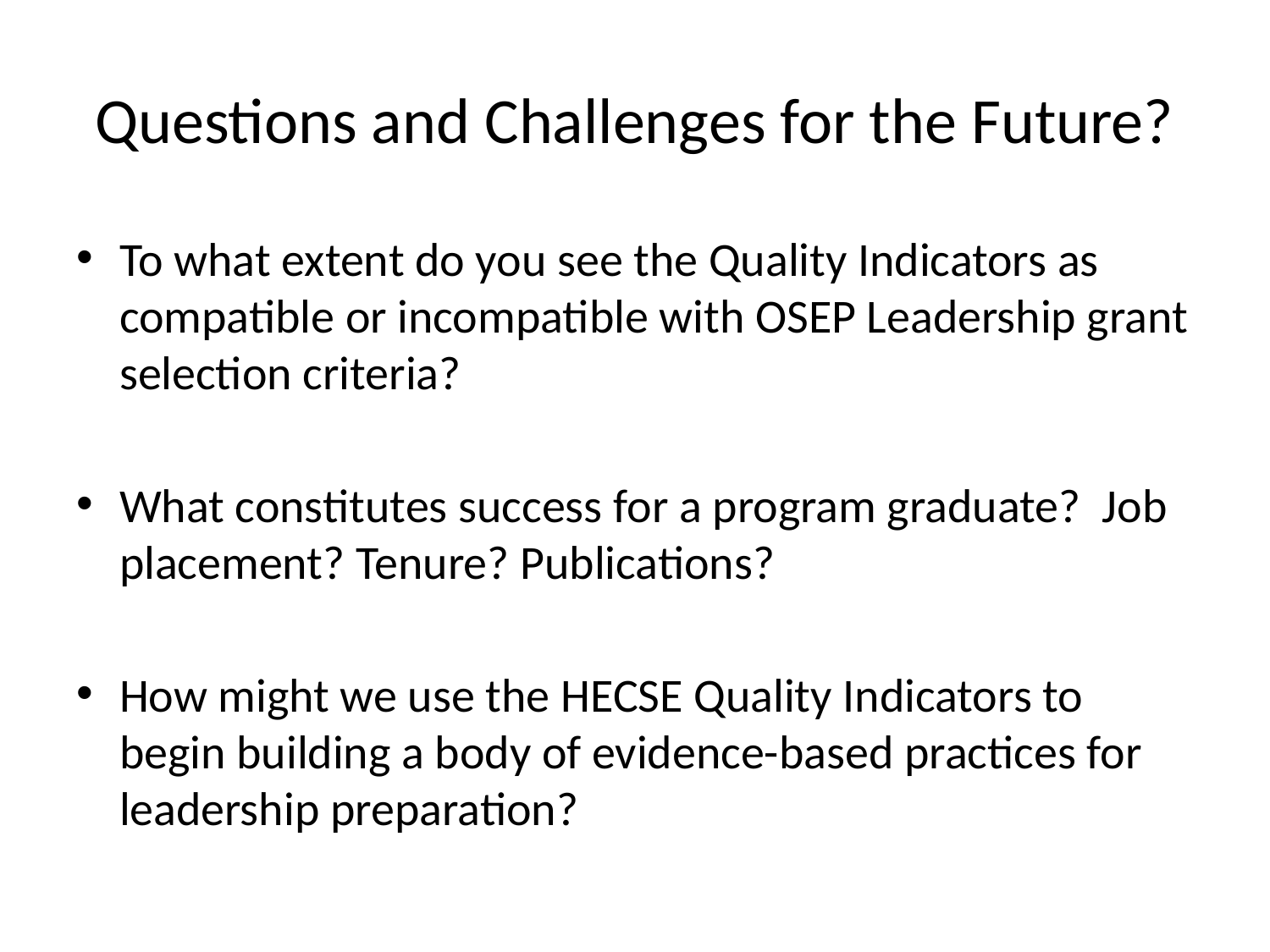

# Questions and Challenges for the Future?
To what extent do you see the Quality Indicators as compatible or incompatible with OSEP Leadership grant selection criteria?

What constitutes success for a program graduate?  Job placement? Tenure? Publications?

How might we use the HECSE Quality Indicators to begin building a body of evidence-based practices for leadership preparation?